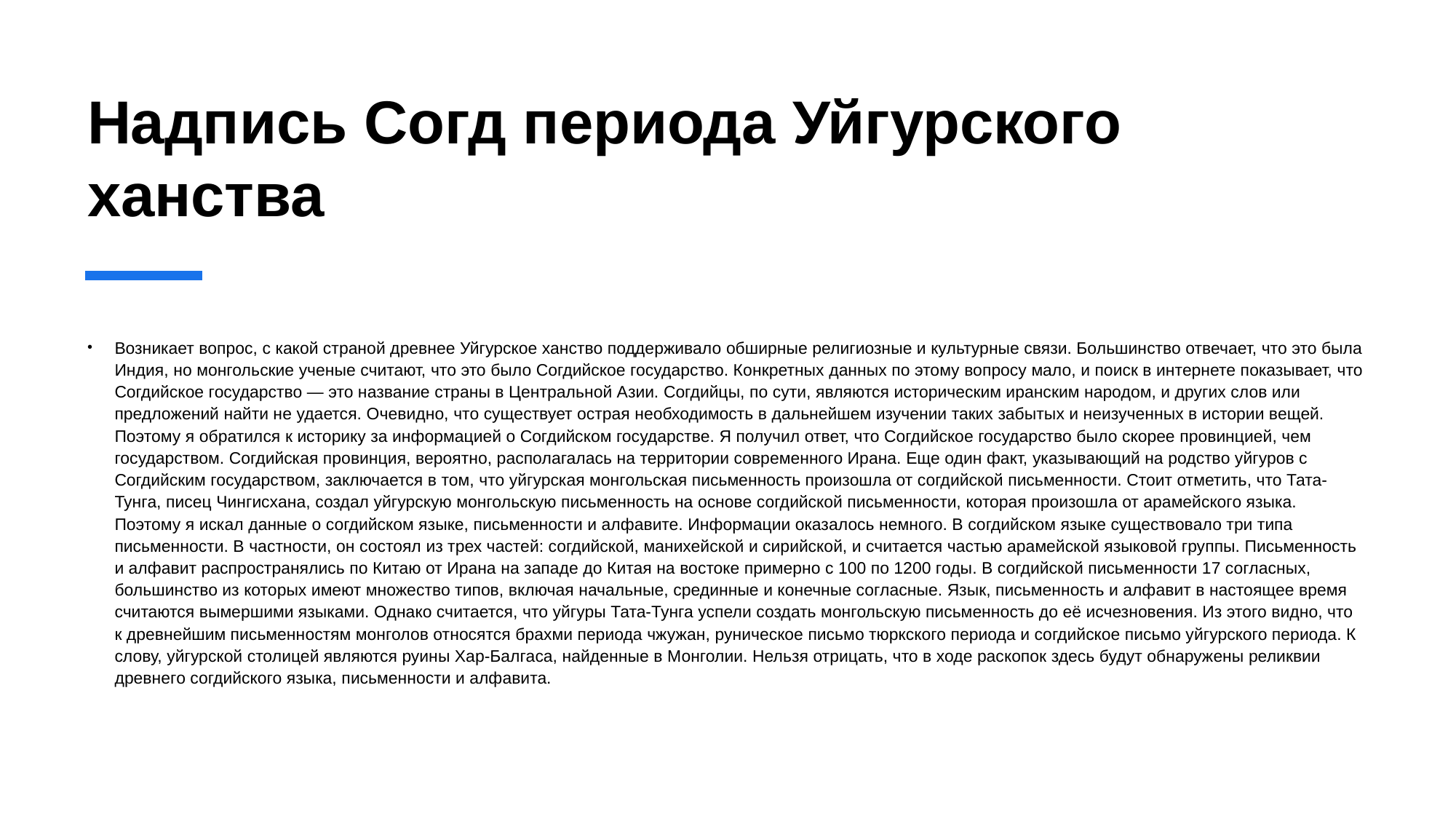

# Надпись Согд периода Уйгурского ханства
Возникает вопрос, с какой страной древнее Уйгурское ханство поддерживало обширные религиозные и культурные связи. Большинство отвечает, что это была Индия, но монгольские ученые считают, что это было Согдийское государство. Конкретных данных по этому вопросу мало, и поиск в интернете показывает, что Согдийское государство — это название страны в Центральной Азии. Согдийцы, по сути, являются историческим иранским народом, и других слов или предложений найти не удается. Очевидно, что существует острая необходимость в дальнейшем изучении таких забытых и неизученных в истории вещей. Поэтому я обратился к историку за информацией о Согдийском государстве. Я получил ответ, что Согдийское государство было скорее провинцией, чем государством. Согдийская провинция, вероятно, располагалась на территории современного Ирана. Еще один факт, указывающий на родство уйгуров с Согдийским государством, заключается в том, что уйгурская монгольская письменность произошла от согдийской письменности. Стоит отметить, что Тата-Тунга, писец Чингисхана, создал уйгурскую монгольскую письменность на основе согдийской письменности, которая произошла от арамейского языка. Поэтому я искал данные о согдийском языке, письменности и алфавите. Информации оказалось немного. В согдийском языке существовало три типа письменности. В частности, он состоял из трех частей: согдийской, манихейской и сирийской, и считается частью арамейской языковой группы. Письменность и алфавит распространялись по Китаю от Ирана на западе до Китая на востоке примерно с 100 по 1200 годы. В согдийской письменности 17 согласных, большинство из которых имеют множество типов, включая начальные, срединные и конечные согласные. Язык, письменность и алфавит в настоящее время считаются вымершими языками. Однако считается, что уйгуры Тата-Тунга успели создать монгольскую письменность до её исчезновения. Из этого видно, что к древнейшим письменностям монголов относятся брахми периода чжужан, руническое письмо тюркского периода и согдийское письмо уйгурского периода. К слову, уйгурской столицей являются руины Хар-Балгаса, найденные в Монголии. Нельзя отрицать, что в ходе раскопок здесь будут обнаружены реликвии древнего согдийского языка, письменности и алфавита.